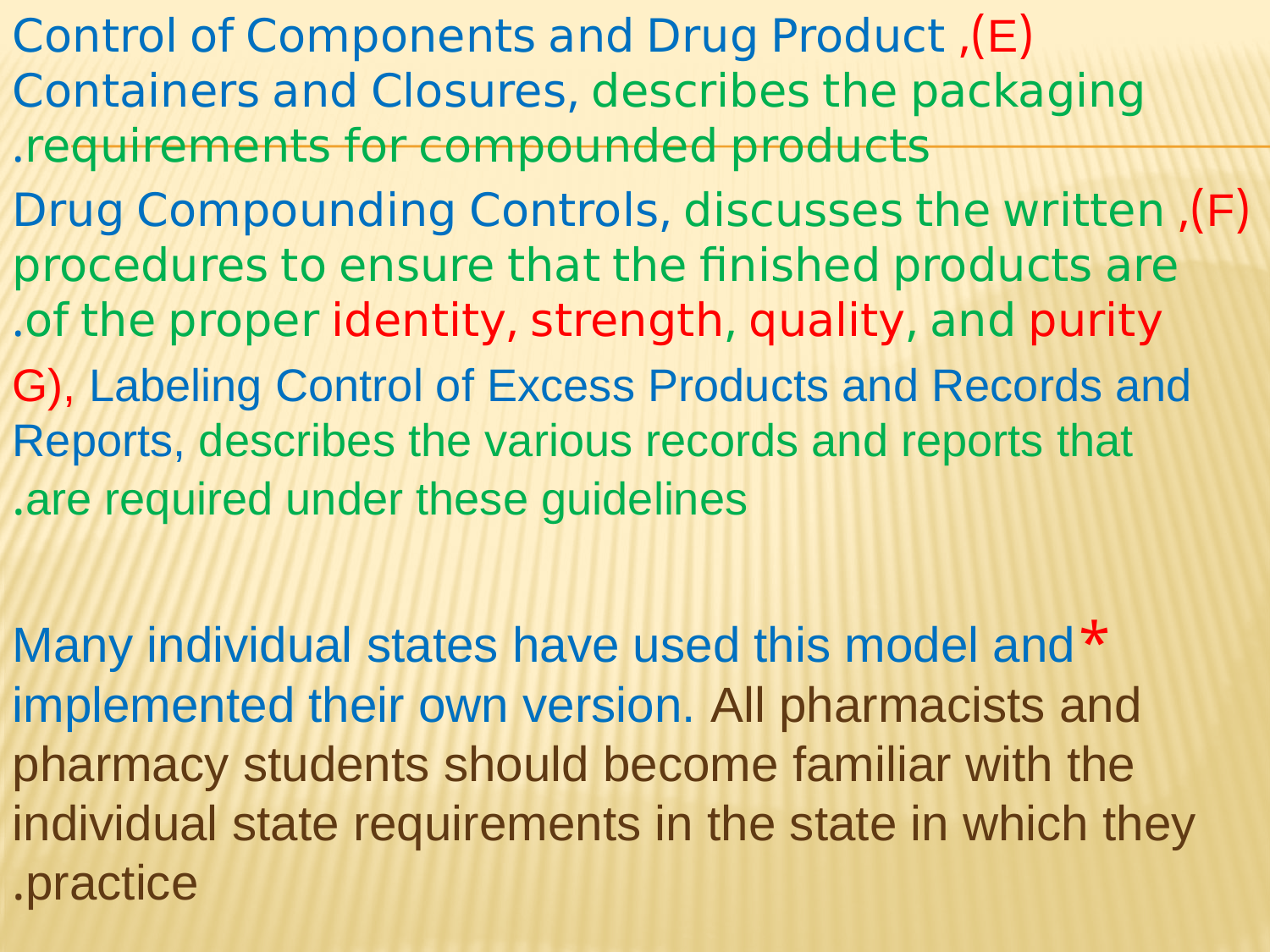

(E), Control of Components and Drug Product Containers and Closures, describes the packaging requirements for compounded products.
(F), Drug Compounding Controls, discusses the written procedures to ensure that the finished products are of the proper identity, strength, quality, and purity.
G), Labeling Control of Excess Products and Records and Reports, describes the various records and reports that are required under these guidelines.

*Many individual states have used this model and implemented their own version. All pharmacists and pharmacy students should become familiar with the individual state requirements in the state in which they practice.